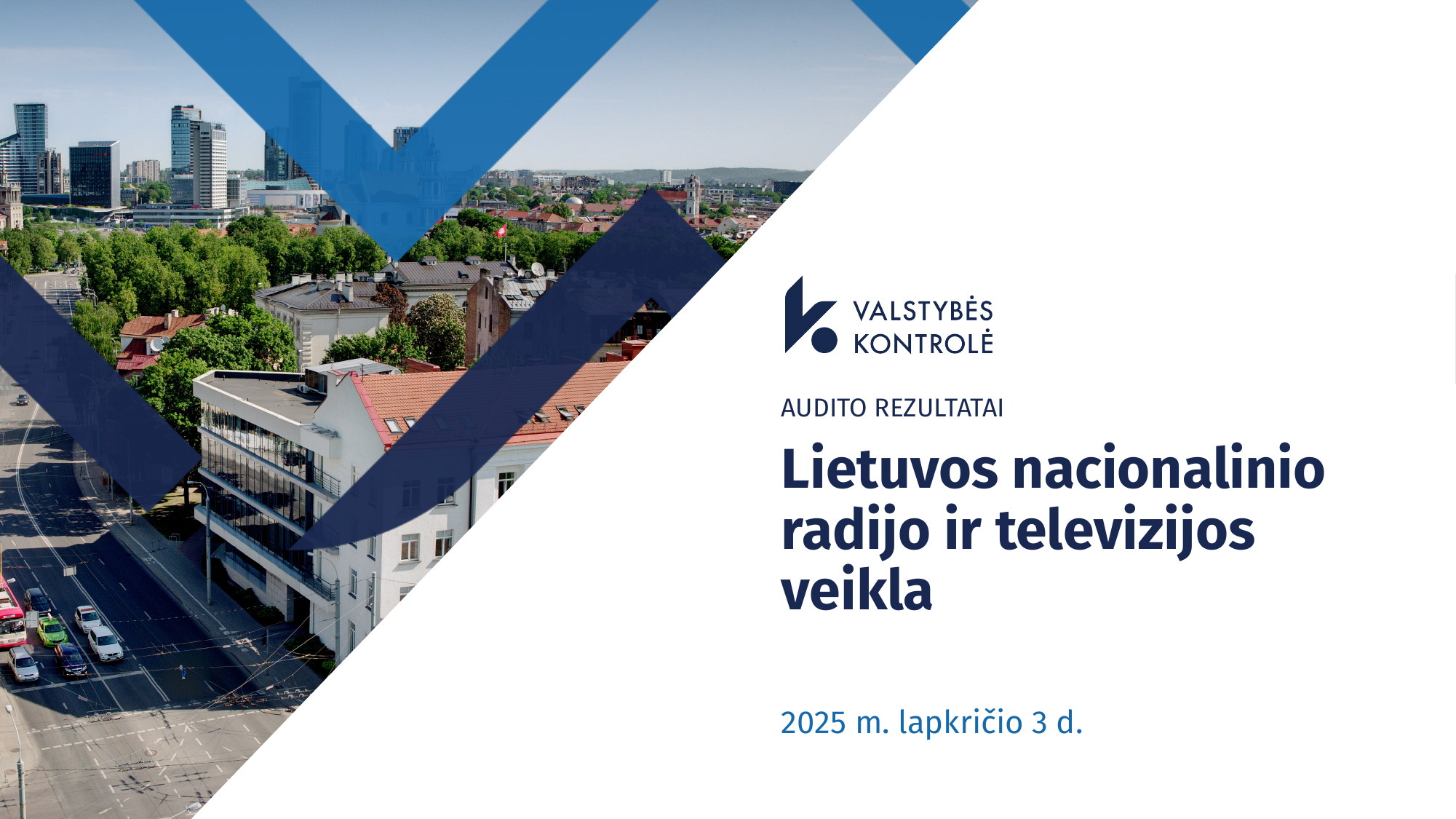

AUDITO REZULTATAI
Lietuvos nacionalinio radijo ir televizijos veikla
2025 m. lapkričio 3 d.